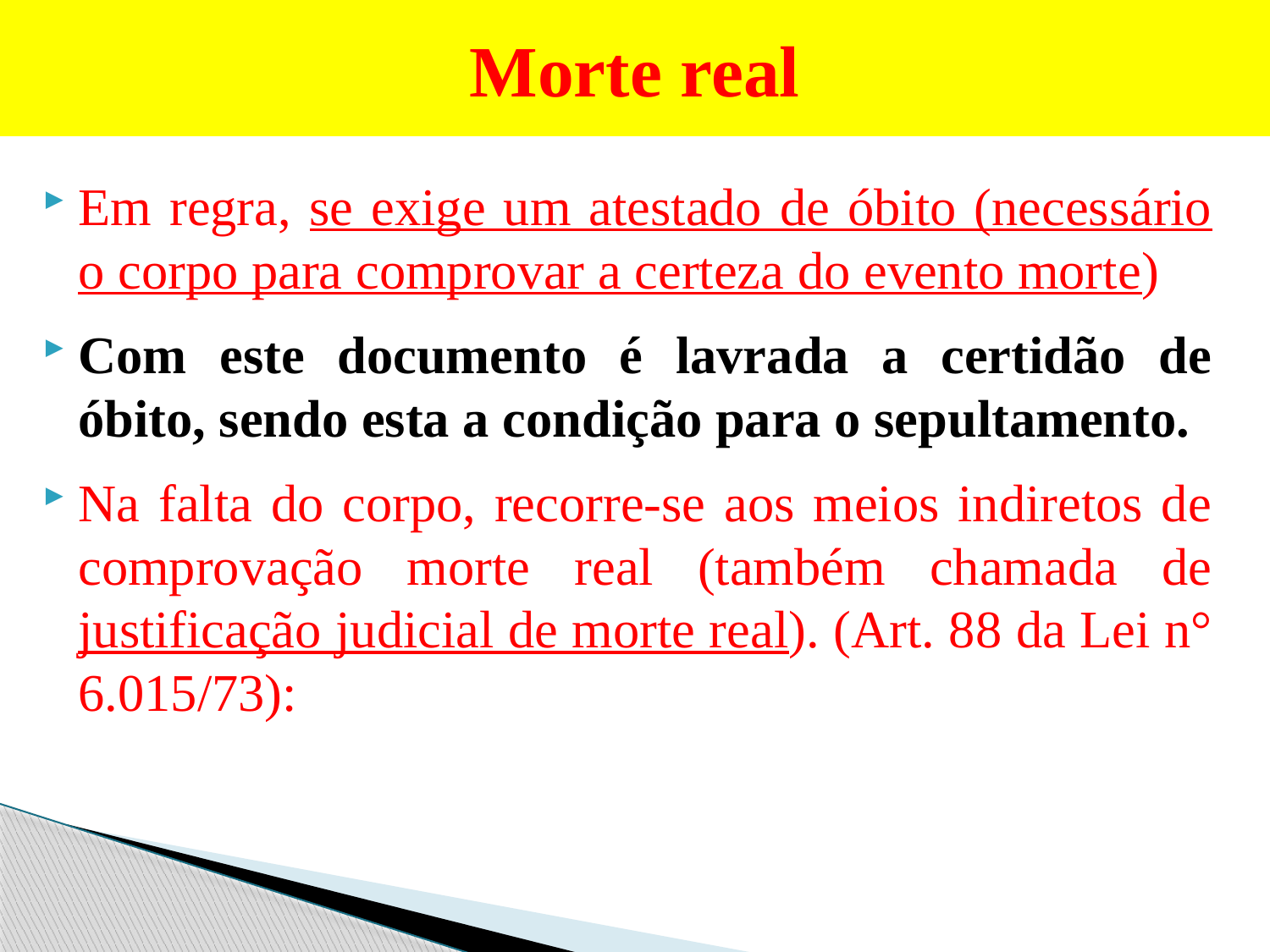

# Morte real
Em regra, se exige um atestado de óbito (necessário o corpo para comprovar a certeza do evento morte)
Com este documento é lavrada a certidão de óbito, sendo esta a condição para o sepultamento.
Na falta do corpo, recorre-se aos meios indiretos de comprovação morte real (também chamada de justificação judicial de morte real). (Art. 88 da Lei n° 6.015/73):